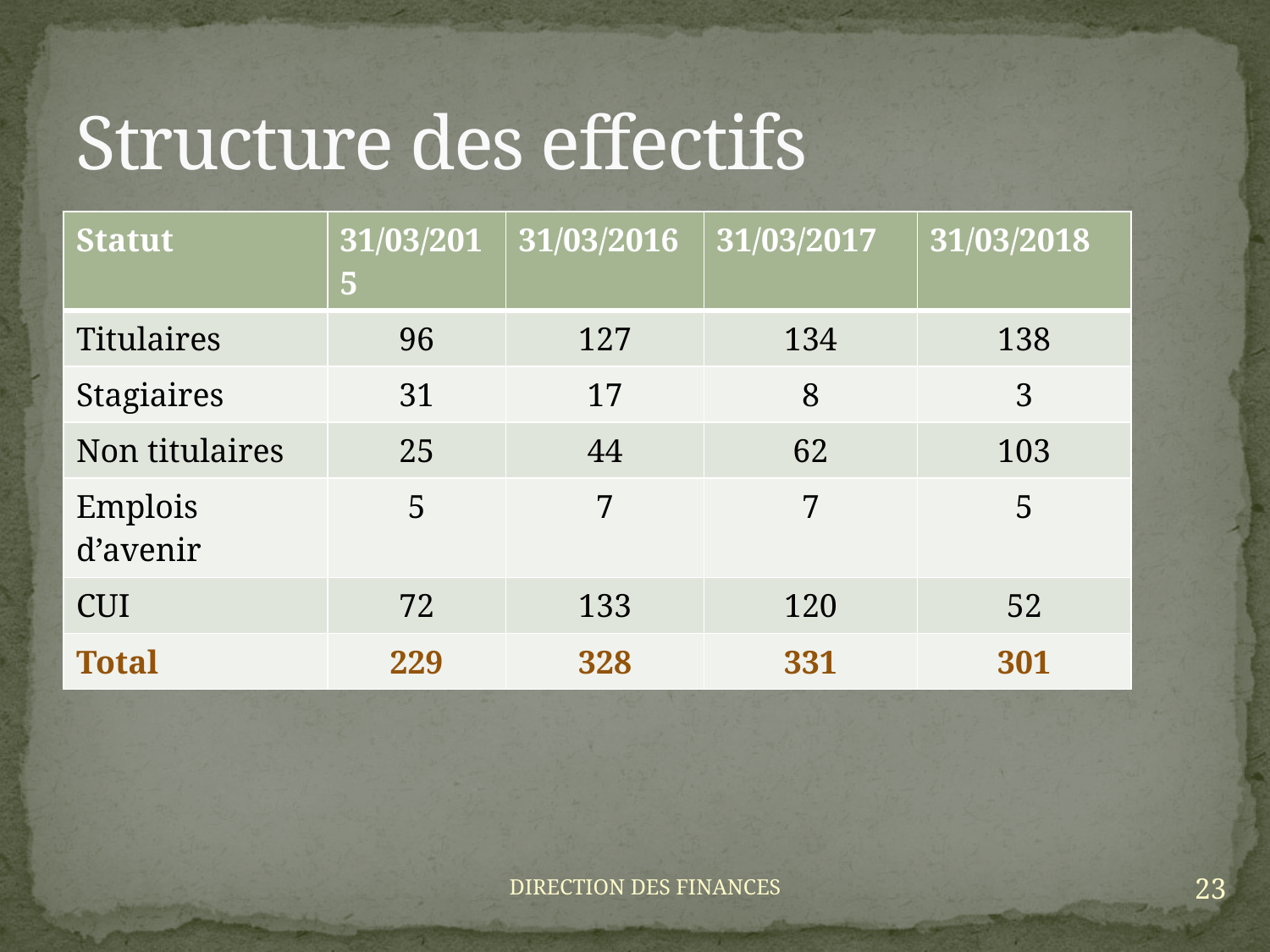

# Structure des effectifs
| Statut | 31/03/2015 | 31/03/2016 | 31/03/2017 | 31/03/2018 |
| --- | --- | --- | --- | --- |
| Titulaires | 96 | 127 | 134 | 138 |
| Stagiaires | 31 | 17 | 8 | 3 |
| Non titulaires | 25 | 44 | 62 | 103 |
| Emplois d’avenir | 5 | 7 | 7 | 5 |
| CUI | 72 | 133 | 120 | 52 |
| Total | 229 | 328 | 331 | 301 |
23
DIRECTION DES FINANCES